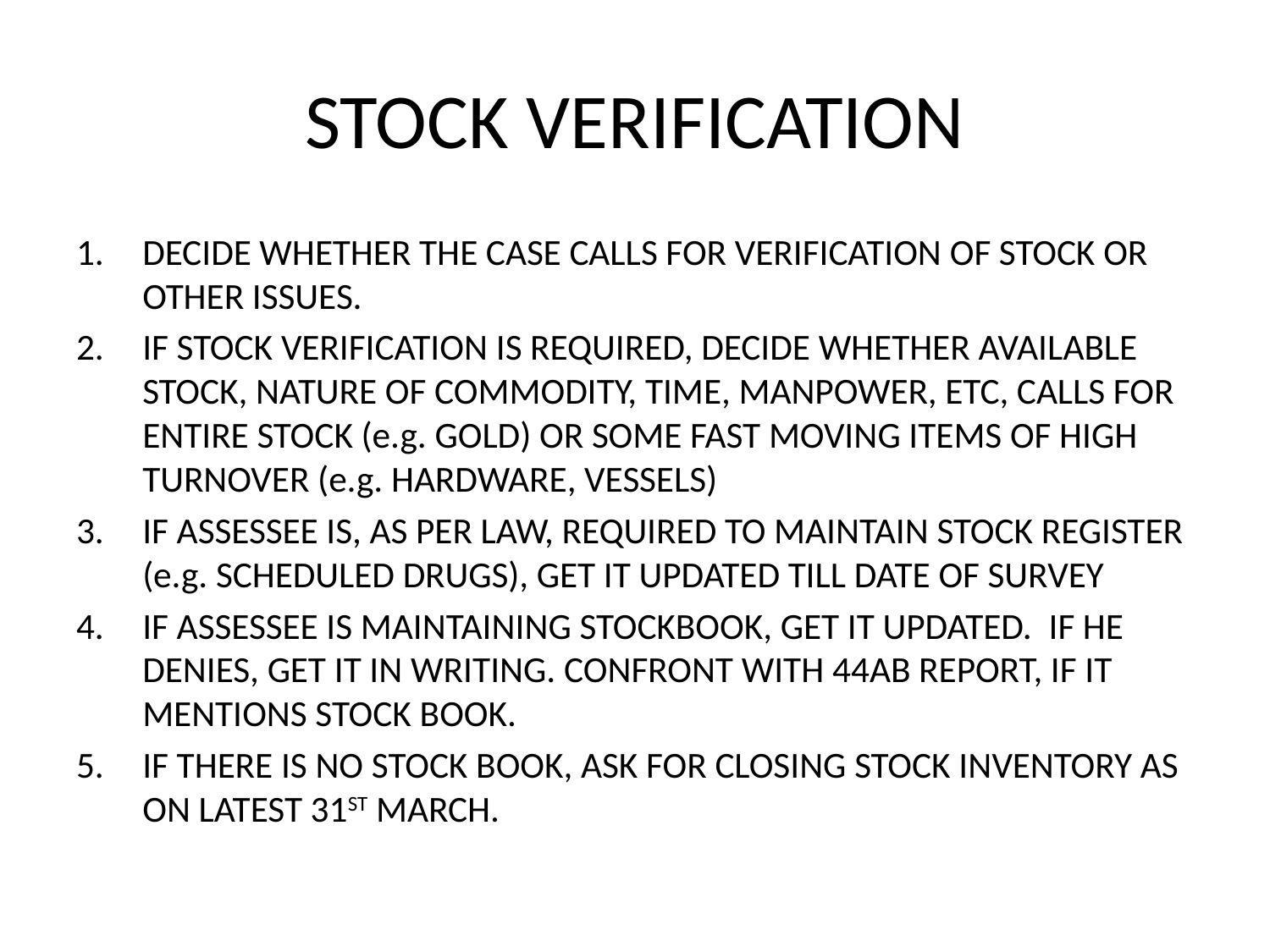

# STOCK VERIFICATION
DECIDE WHETHER THE CASE CALLS FOR VERIFICATION OF STOCK OR OTHER ISSUES.
IF STOCK VERIFICATION IS REQUIRED, DECIDE WHETHER AVAILABLE STOCK, NATURE OF COMMODITY, TIME, MANPOWER, ETC, CALLS FOR ENTIRE STOCK (e.g. GOLD) OR SOME FAST MOVING ITEMS OF HIGH TURNOVER (e.g. HARDWARE, VESSELS)
IF ASSESSEE IS, AS PER LAW, REQUIRED TO MAINTAIN STOCK REGISTER (e.g. SCHEDULED DRUGS), GET IT UPDATED TILL DATE OF SURVEY
IF ASSESSEE IS MAINTAINING STOCKBOOK, GET IT UPDATED.  IF HE DENIES, GET IT IN WRITING. CONFRONT WITH 44AB REPORT, IF IT MENTIONS STOCK BOOK.
IF THERE IS NO STOCK BOOK, ASK FOR CLOSING STOCK INVENTORY AS ON LATEST 31ST MARCH.